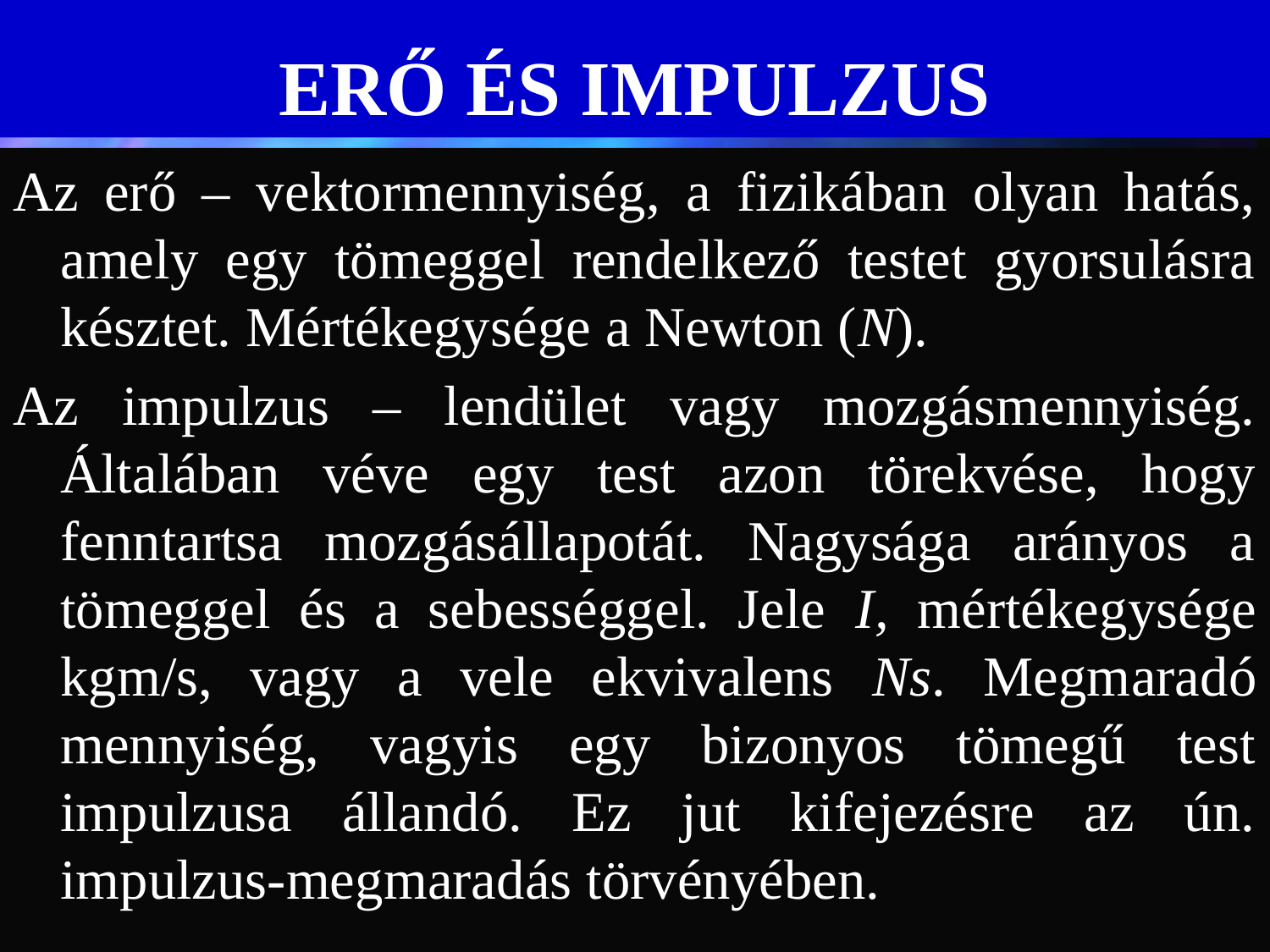

# ERŐ ÉS IMPULZUS
Az erő – vektormennyiség, a fizikában olyan hatás, amely egy tömeggel rendelkező testet gyorsulásra késztet. Mértékegysége a Newton (N).
Az impulzus – lendület vagy mozgásmennyiség. Általában véve egy test azon törekvése, hogy fenntartsa mozgásállapotát. Nagysága arányos a tömeggel és a sebességgel. Jele I, mértékegysége kgm/s, vagy a vele ekvivalens Ns. Megmaradó mennyiség, vagyis egy bizonyos tömegű test impulzusa állandó. Ez jut kifejezésre az ún. impulzus-megmaradás törvényében.